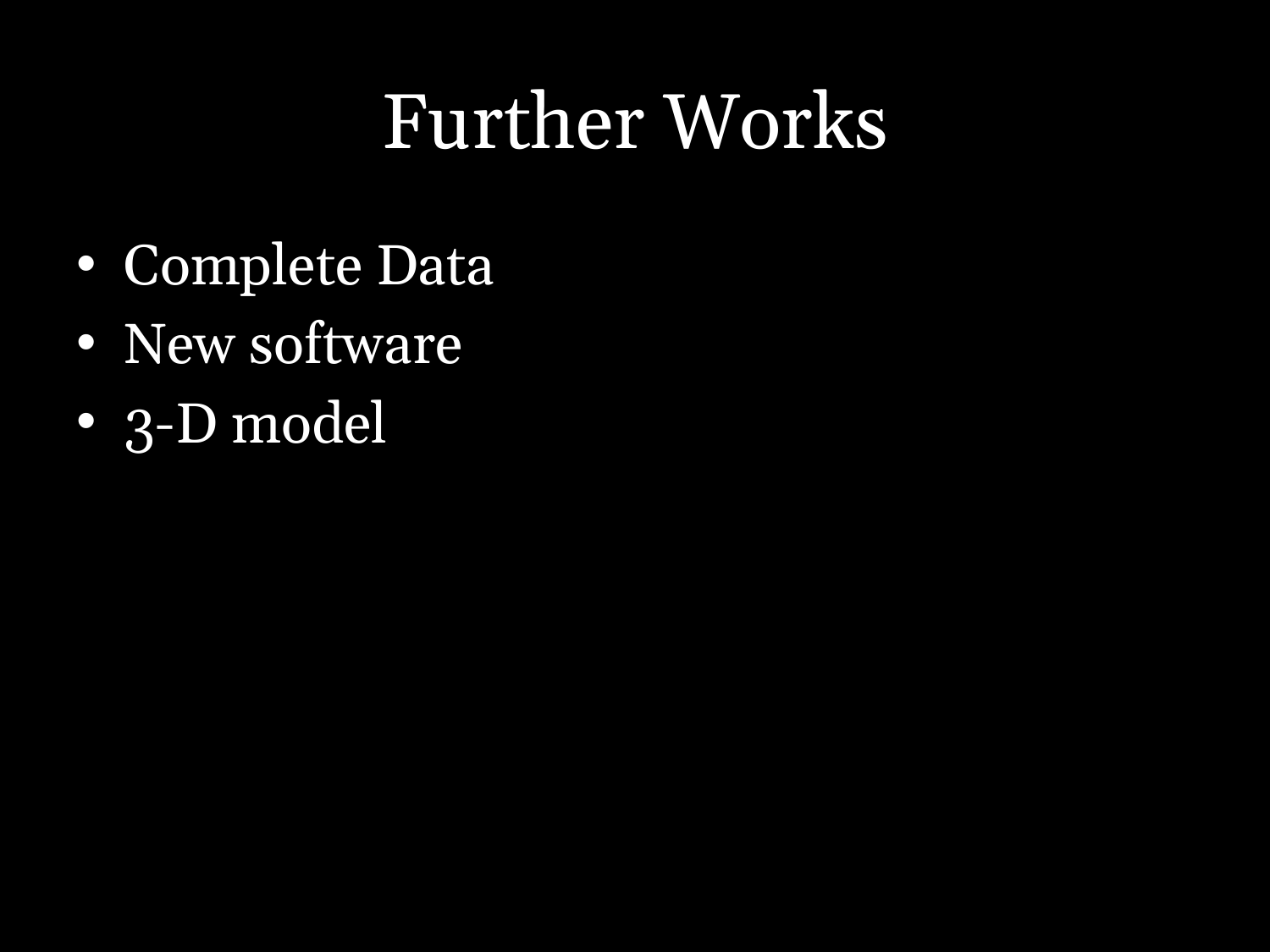

# Further Works
Complete Data
New software
3-D model